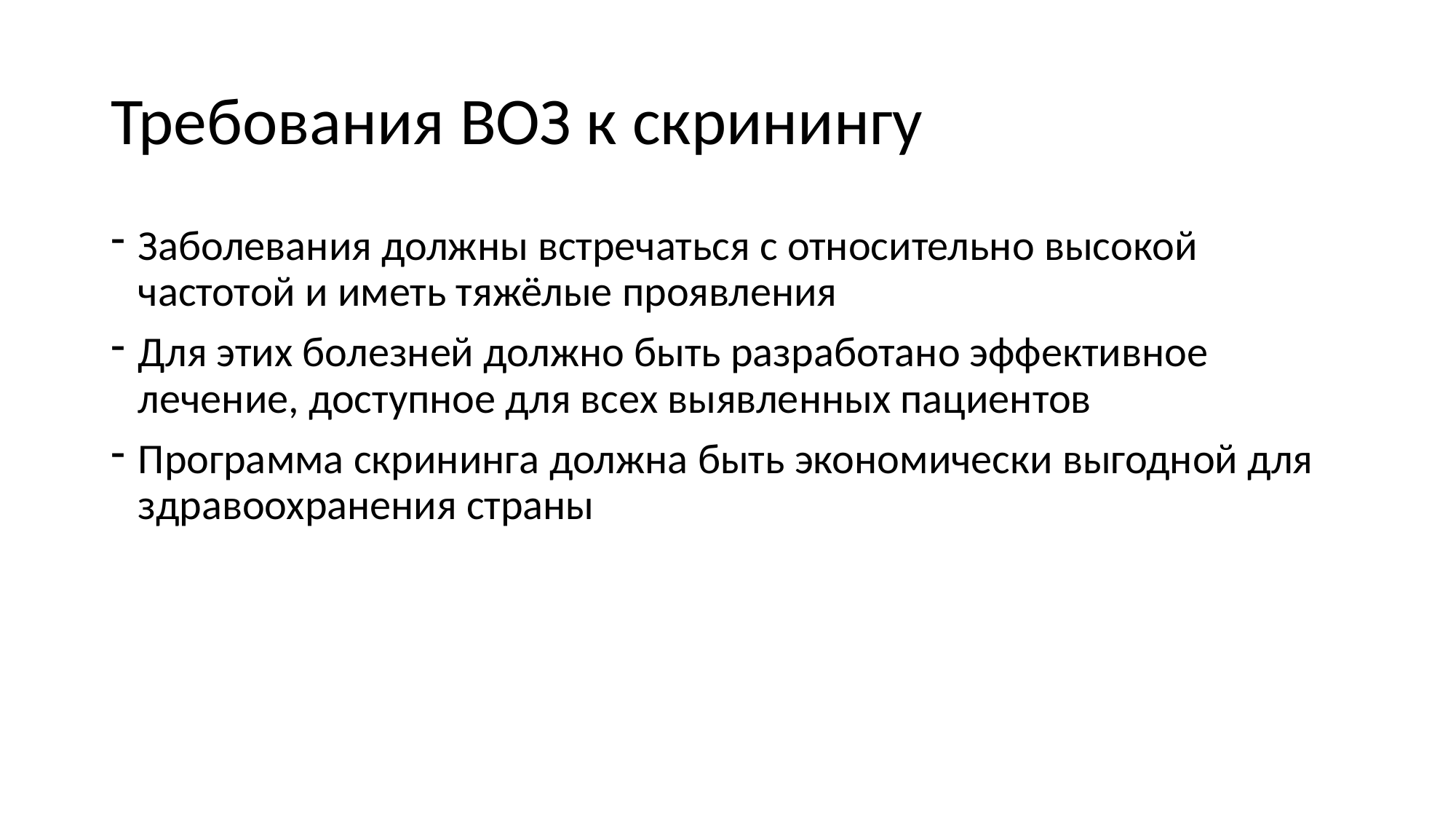

# Требования ВОЗ к скринингу
Заболевания должны встречаться с относительно высокой частотой и иметь тяжёлые проявления
Для этих болезней должно быть разработано эффективное лечение, доступное для всех выявленных пациентов
Программа скрининга должна быть экономически выгодной для здравоохранения страны